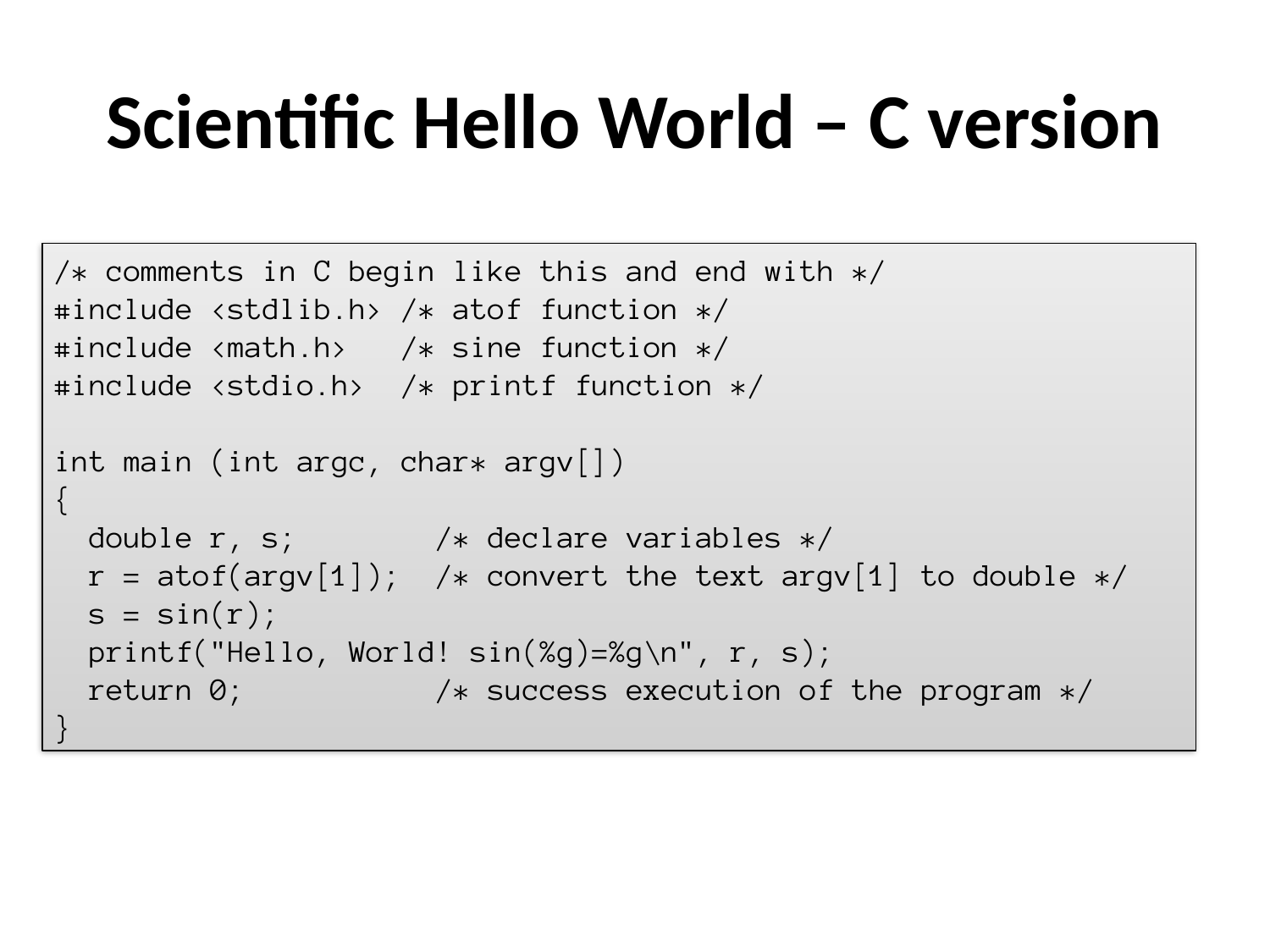

# Scientific Hello World – C version
/* comments in C begin like this and end with */
#include <stdlib.h> /* atof function */
#include <math.h>   /* sine function */
#include <stdio.h>  /* printf function */

int main (int argc, char* argv[])
{
  double r, s;        /* declare variables */
  r = atof(argv[1]);  /* convert the text argv[1] to double */
  s = sin(r);
  printf("Hello, World! sin(%g)=%g\n", r, s);
  return 0;           /* success execution of the program */
}